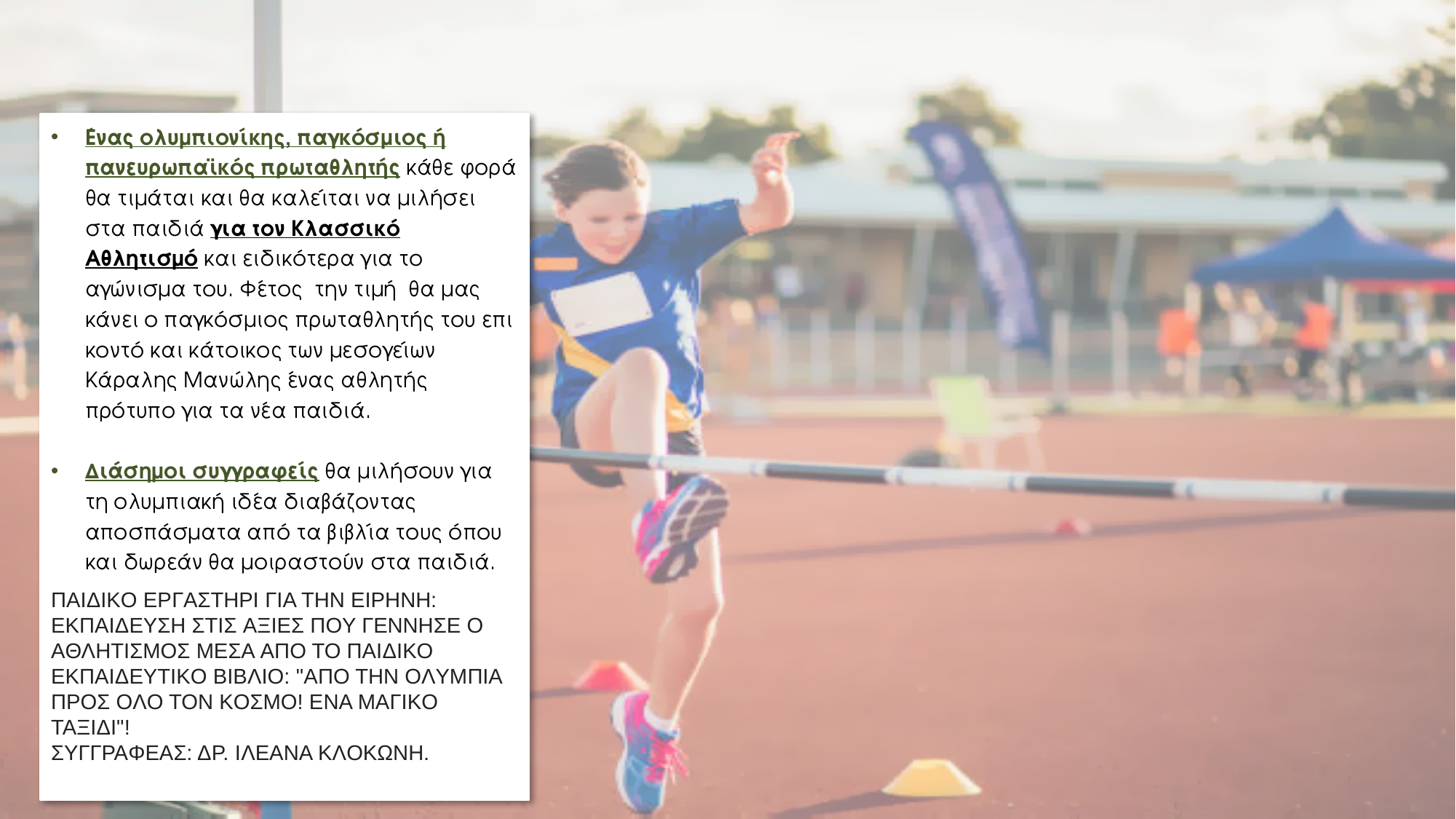

Ένας ολυμπιονίκης, παγκόσμιος ή πανευρωπαϊκός πρωταθλητής κάθε φορά θα τιμάται και θα καλείται να μιλήσει στα παιδιά για τον Κλασσικό Αθλητισμό και ειδικότερα για το αγώνισμα του. Φέτος  την τιμή  θα μας κάνει ο παγκόσμιος πρωταθλητής του επι κοντό και κάτοικος των μεσογείων Κάραλης Μανώλης ένας αθλητής πρότυπο για τα νέα παιδιά.

Διάσημοι συγγραφείς θα μιλήσουν για τη ολυμπιακή ιδέα διαβάζοντας αποσπάσματα από τα βιβλία τους όπου και δωρεάν θα μοιραστούν στα παιδιά.
ΠAIΔIKO EPΓAΣTHPI ΓIA THN EIPHNH: EKΠAIΔEYΣH ΣTIΣ AΞIEΣ ΠOY ΓENNHΣE O AΘΛHTIΣMOΣ MEΣA ΑΠO TO ΠAIΔIKO EKΠAIΔEYTIKO BIBΛIO: "AΠO THN OΛYMΠIA ΠPOΣ OΛO TON KOΣMO! ENA MAΓIKO TAΞIΔI"!
ΣYΓΓPAΦEAΣ: ΔP. IΛEANA KΛOKΩNH.